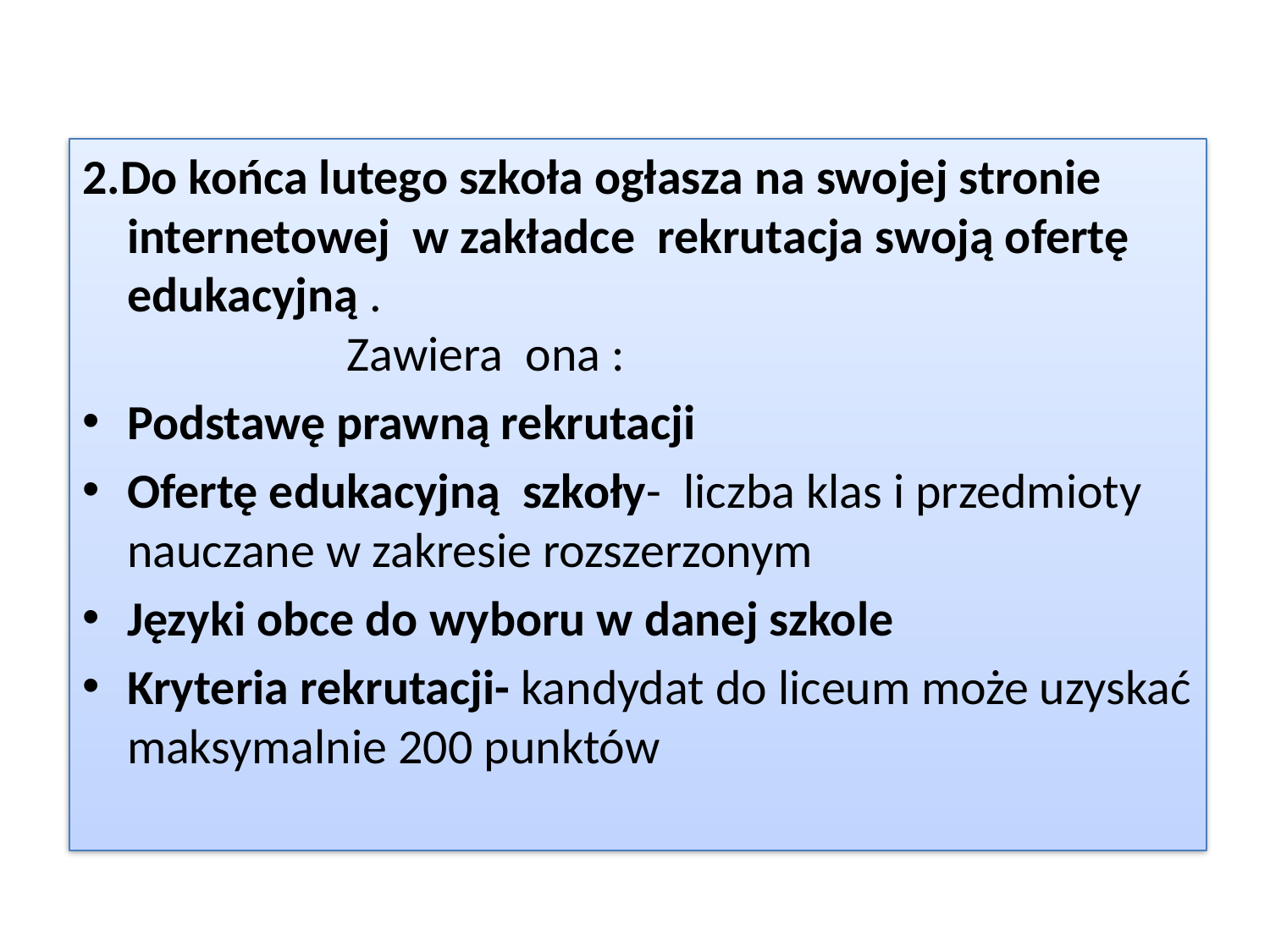

2.Do końca lutego szkoła ogłasza na swojej stronie internetowej  w zakładce  rekrutacja swoją ofertę edukacyjną .                                                                                              Zawiera  ona :
Podstawę prawną rekrutacji
Ofertę edukacyjną  szkoły-  liczba klas i przedmioty nauczane w zakresie rozszerzonym
Języki obce do wyboru w danej szkole
Kryteria rekrutacji- kandydat do liceum może uzyskać maksymalnie 200 punktów